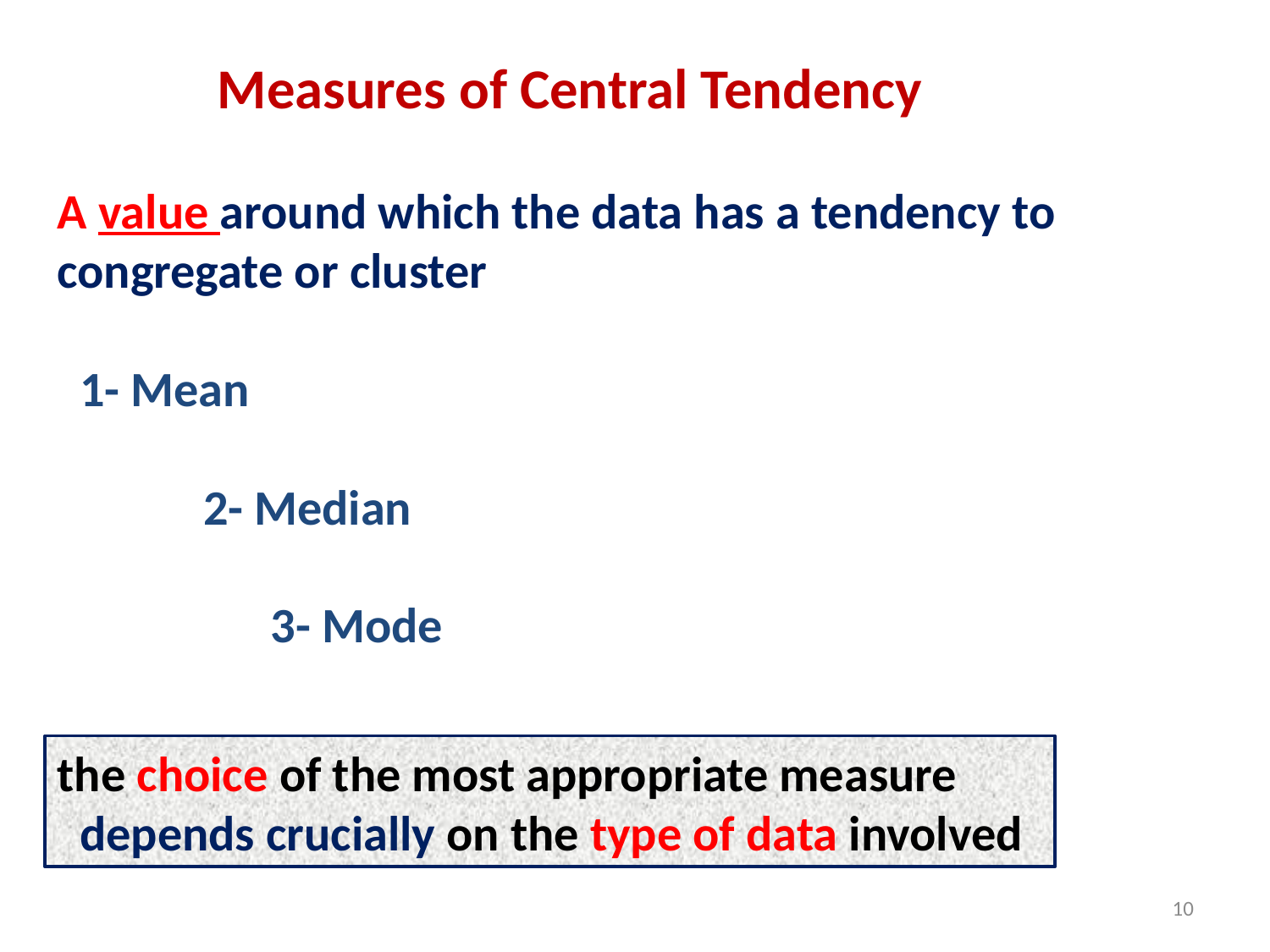

Measures of Central Tendency

A value around which the data has a tendency to congregate or cluster

  1- Mean

             2- Median

                   3- Mode

the choice of the most appropriate measure
  depends crucially on the type of data involved
10